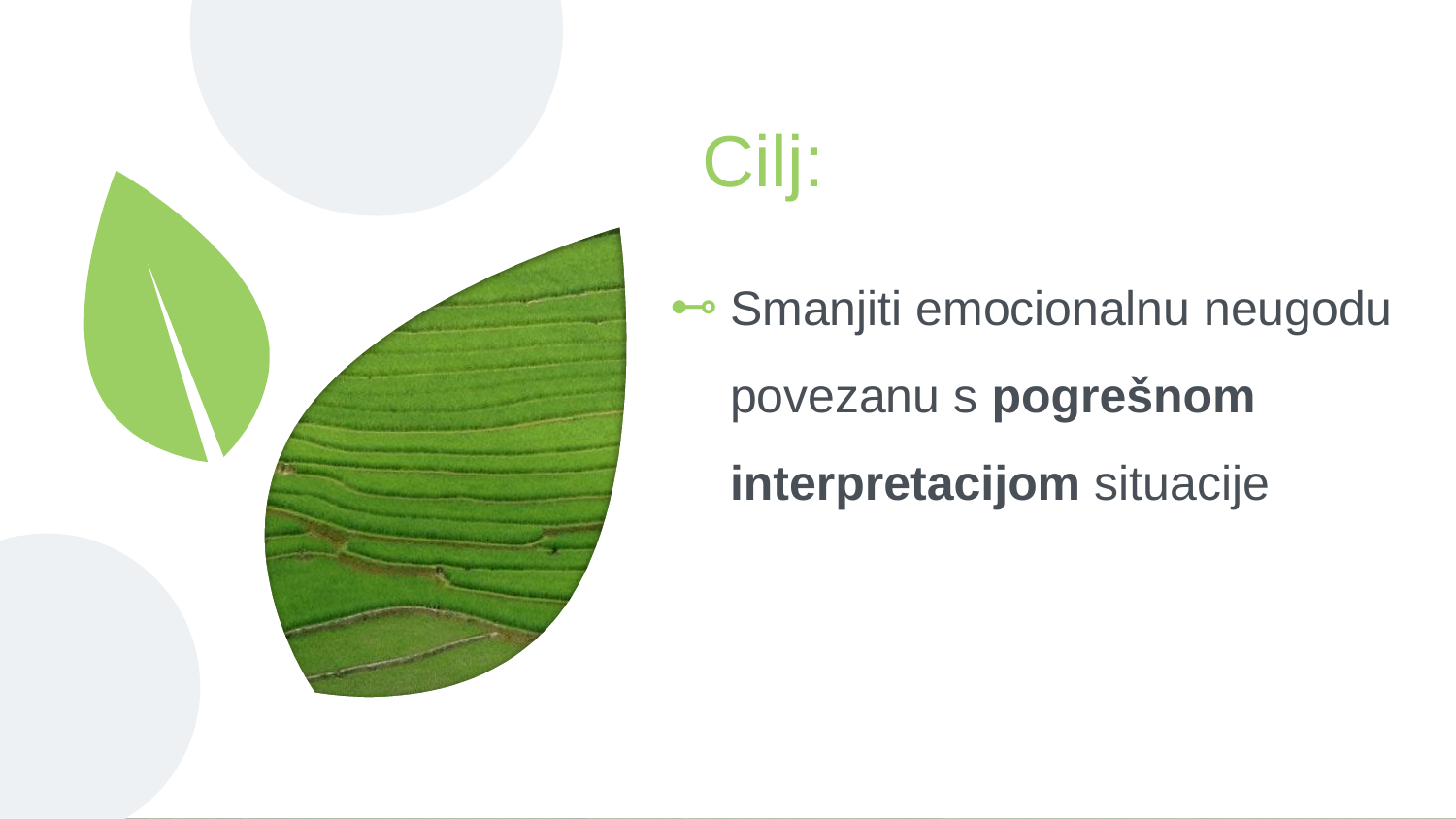

# Cilj:
Smanjiti emocionalnu neugodu povezanu s pogrešnom interpretacijom situacije
7